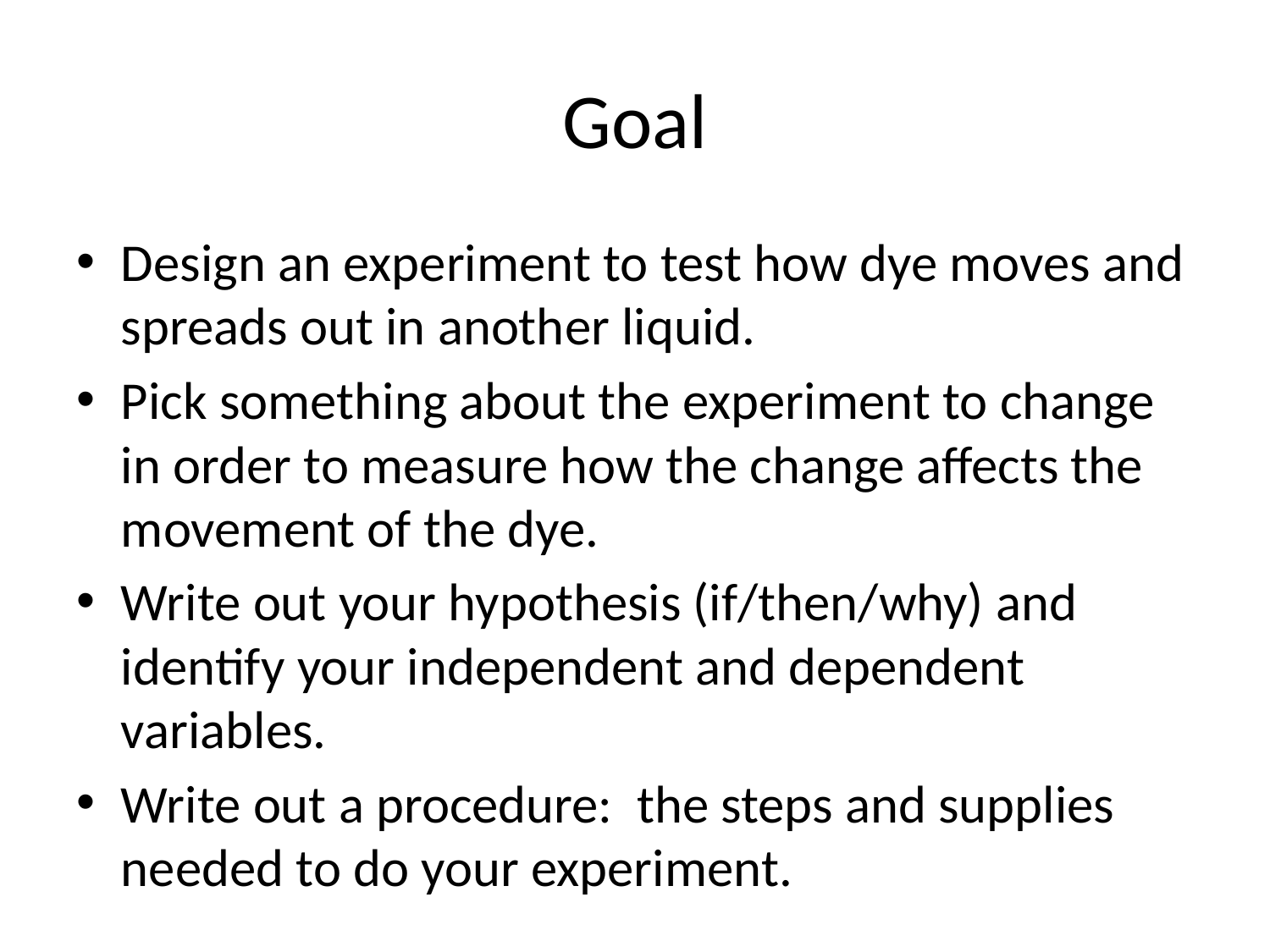

# Goal
Design an experiment to test how dye moves and spreads out in another liquid.
Pick something about the experiment to change in order to measure how the change affects the movement of the dye.
Write out your hypothesis (if/then/why) and identify your independent and dependent variables.
Write out a procedure:  the steps and supplies needed to do your experiment.